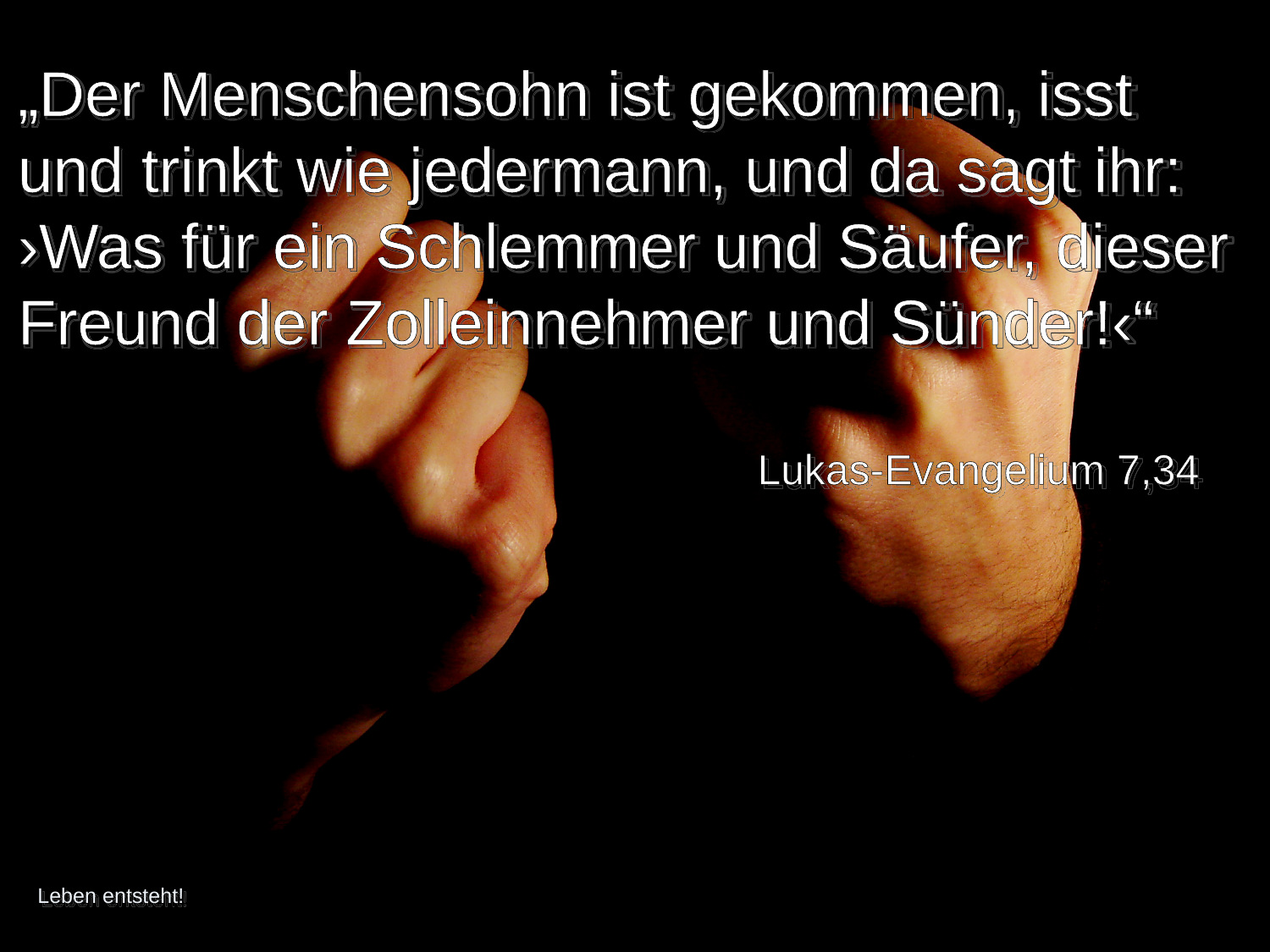

# „Der Menschensohn ist gekommen, isst und trinkt wie jedermann, und da sagt ihr: ›Was für ein Schlemmer und Säufer, dieser Freund der Zolleinnehmer und Sünder!‹“
Lukas-Evangelium 7,34
Leben entsteht!